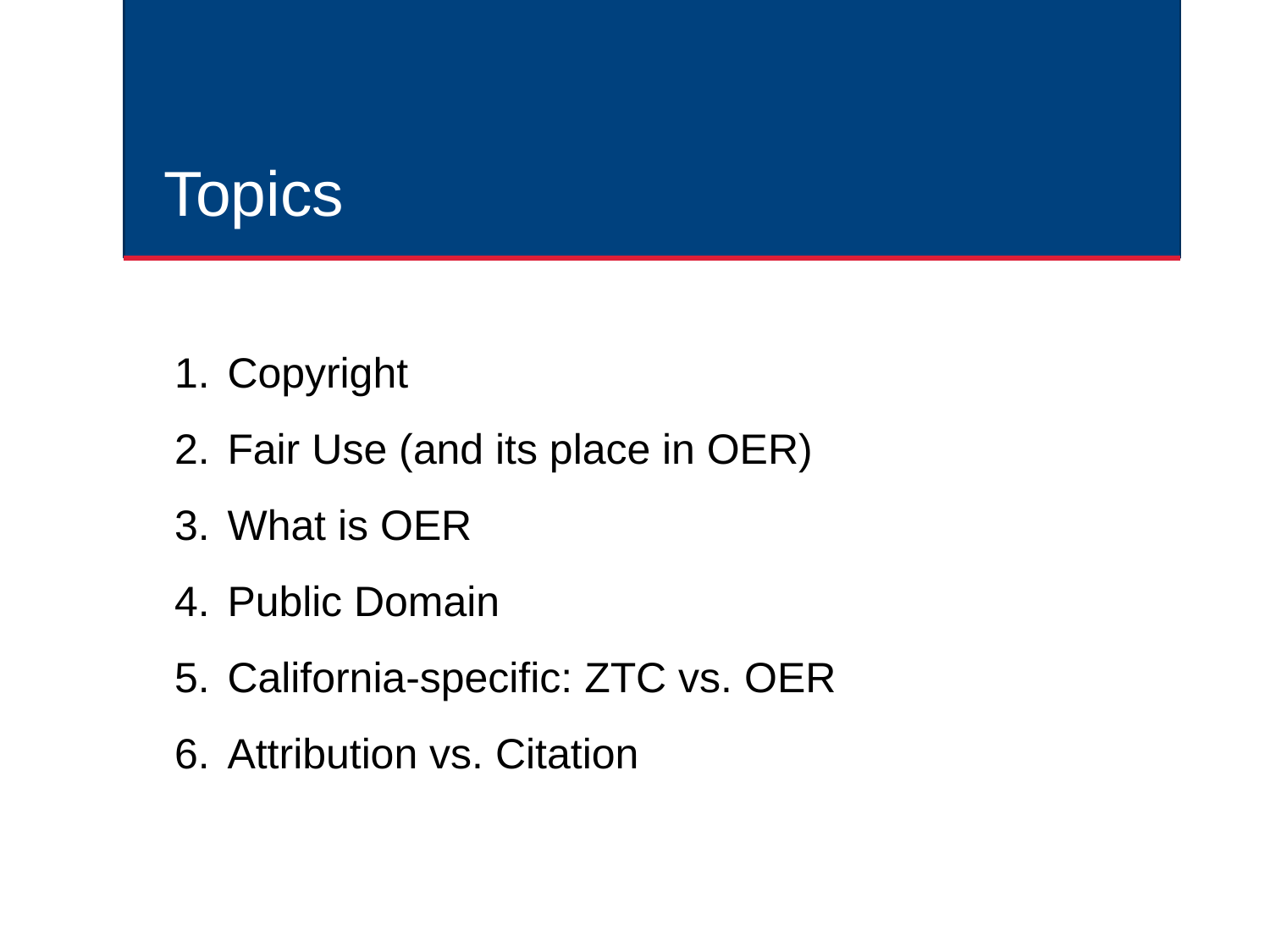

# Topics
Copyright
Fair Use (and its place in OER)
What is OER
Public Domain
California-specific: ZTC vs. OER
Attribution vs. Citation